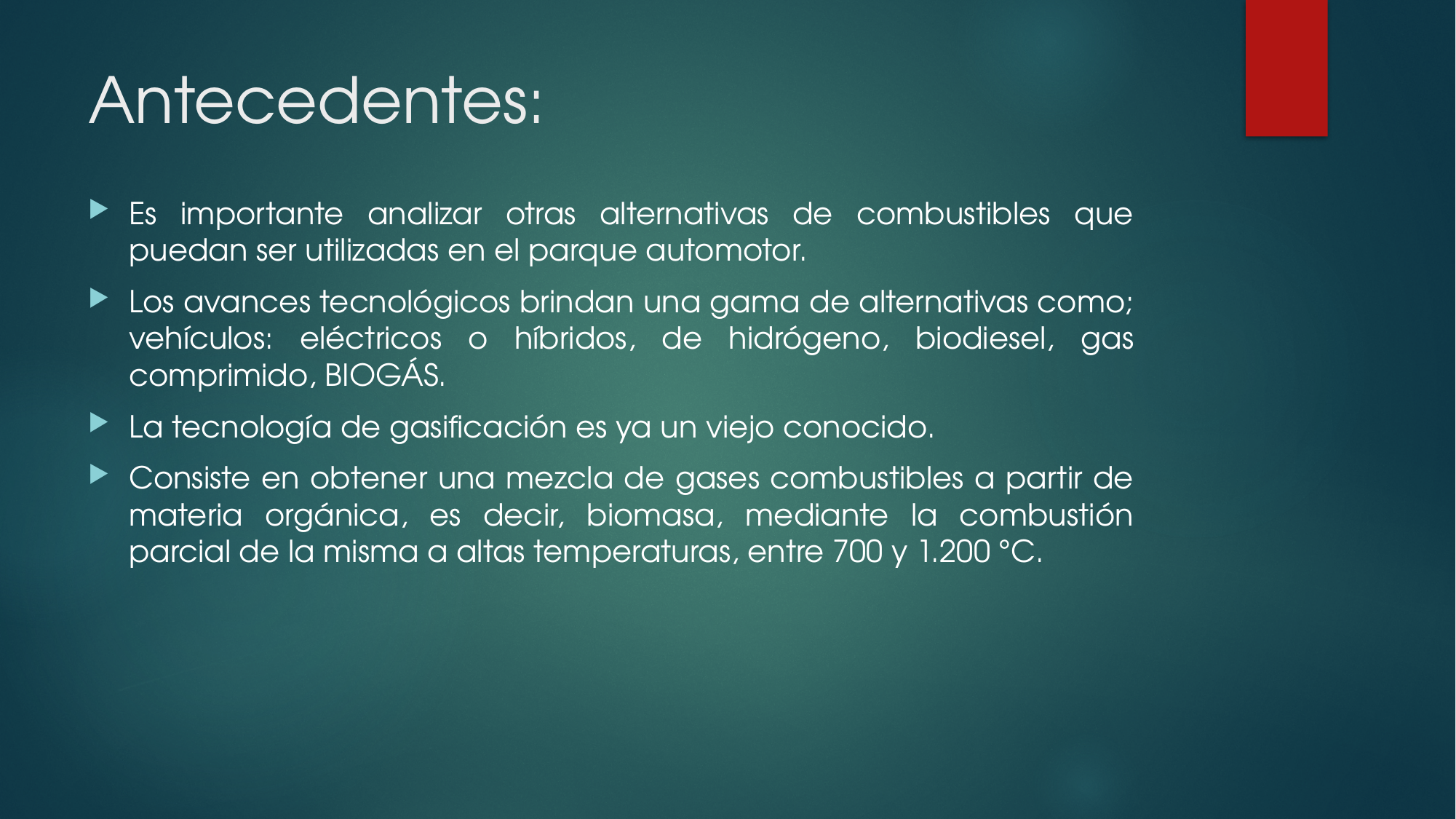

# Antecedentes:
Es importante analizar otras alternativas de combustibles que puedan ser utilizadas en el parque automotor.
Los avances tecnológicos brindan una gama de alternativas como; vehículos: eléctricos o híbridos, de hidrógeno, biodiesel, gas comprimido, BIOGÁS.
La tecnología de gasificación es ya un viejo conocido.
Consiste en obtener una mezcla de gases combustibles a partir de materia orgánica, es decir, biomasa, mediante la combustión parcial de la misma a altas temperaturas, entre 700 y 1.200 °C.